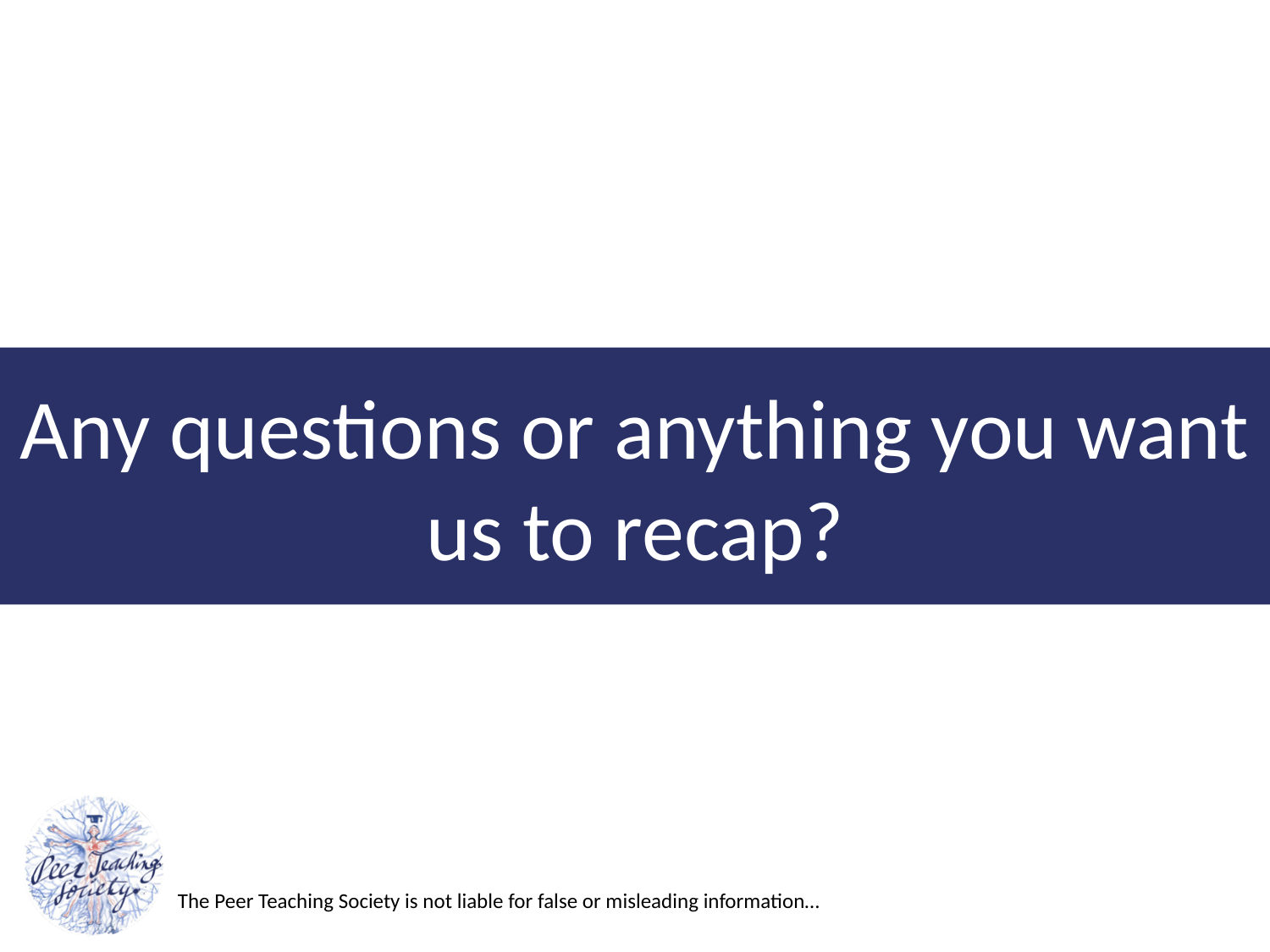

# Any questions or anything you want us to recap?